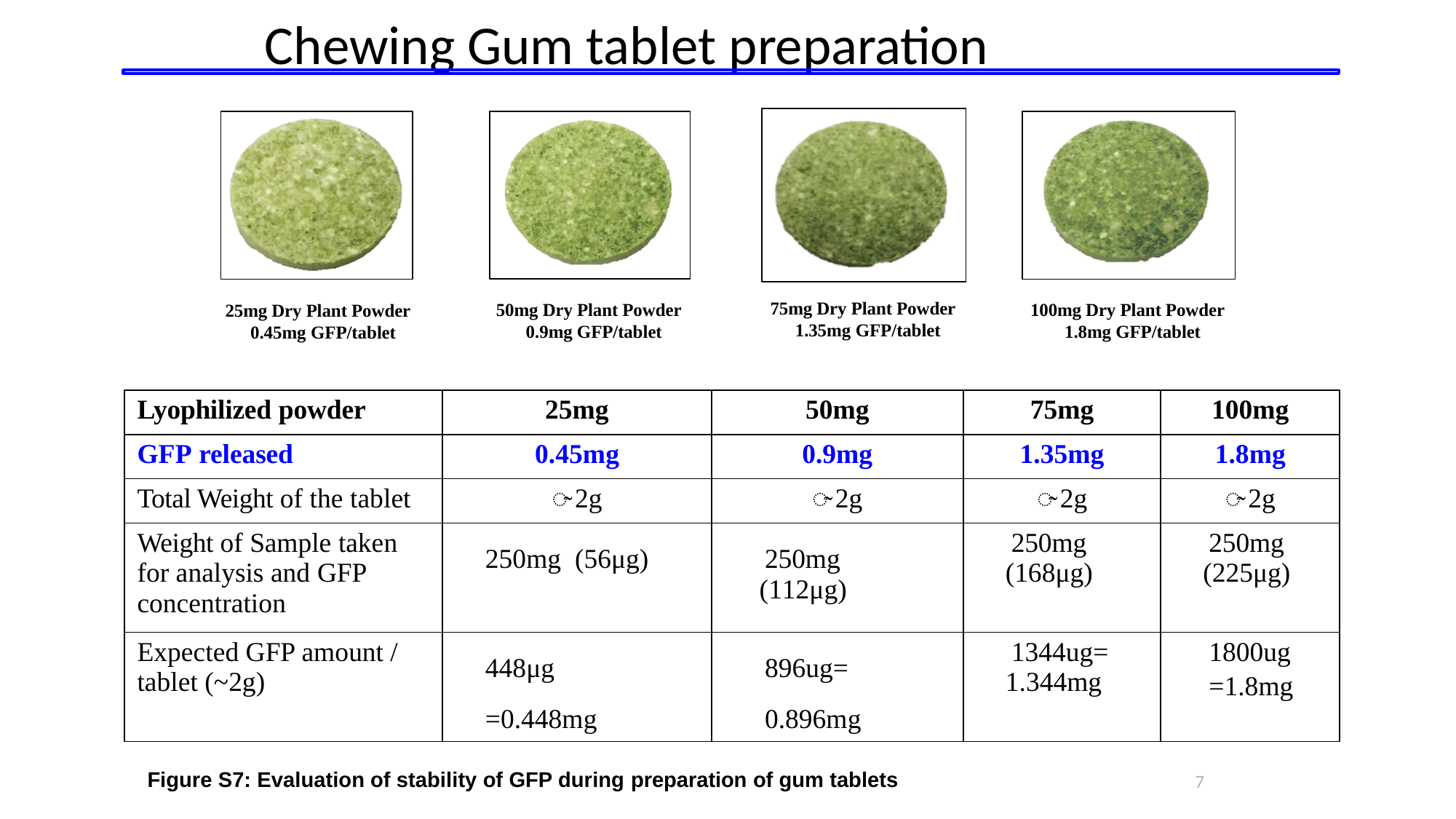

# Chewing Gum tablet preparation

75mg Dry Plant Powder  1.35mg GFP/tablet
50mg Dry Plant Powder  0.9mg GFP/tablet
100mg Dry Plant Powder  1.8mg GFP/tablet
25mg Dry Plant Powder  0.45mg GFP/tablet
| Lyophilized powder | 25mg | 50mg | 75mg | 100mg |
| --- | --- | --- | --- | --- |
| GFP released | 0.45mg | 0.9mg | 1.35mg | 1.8mg |
| Total Weight of the tablet | ̴ 2g | ̴ 2g | ̴ 2g | ̴ 2g |
| Weight of Sample taken for analysis and GFP concentration | 250mg (56μg) | 250mg (112μg) | 250mg (168μg) | 250mg (225μg) |
| Expected GFP amount / tablet (~2g) | 448μg =0.448mg | 896ug= 0.896mg | 1344ug=1.344mg | 1800ug =1.8mg |
Figure S7: Evaluation of stability of GFP during preparation of gum tablets
7